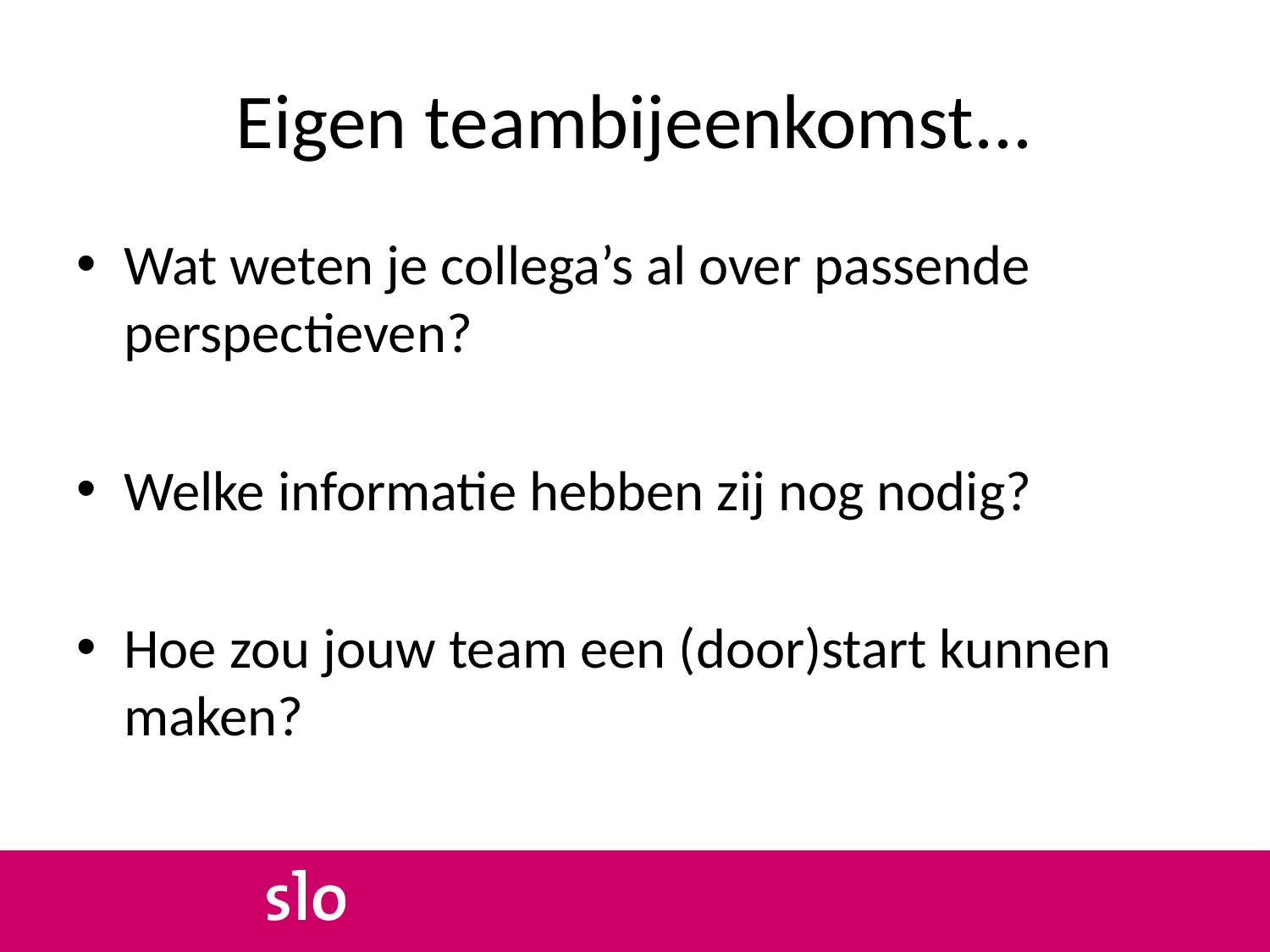

# Eigen teambijeenkomst...
Wat weten je collega’s al over passende perspectieven?

Welke informatie hebben zij nog nodig?

Hoe zou jouw team een (door)start kunnen maken?